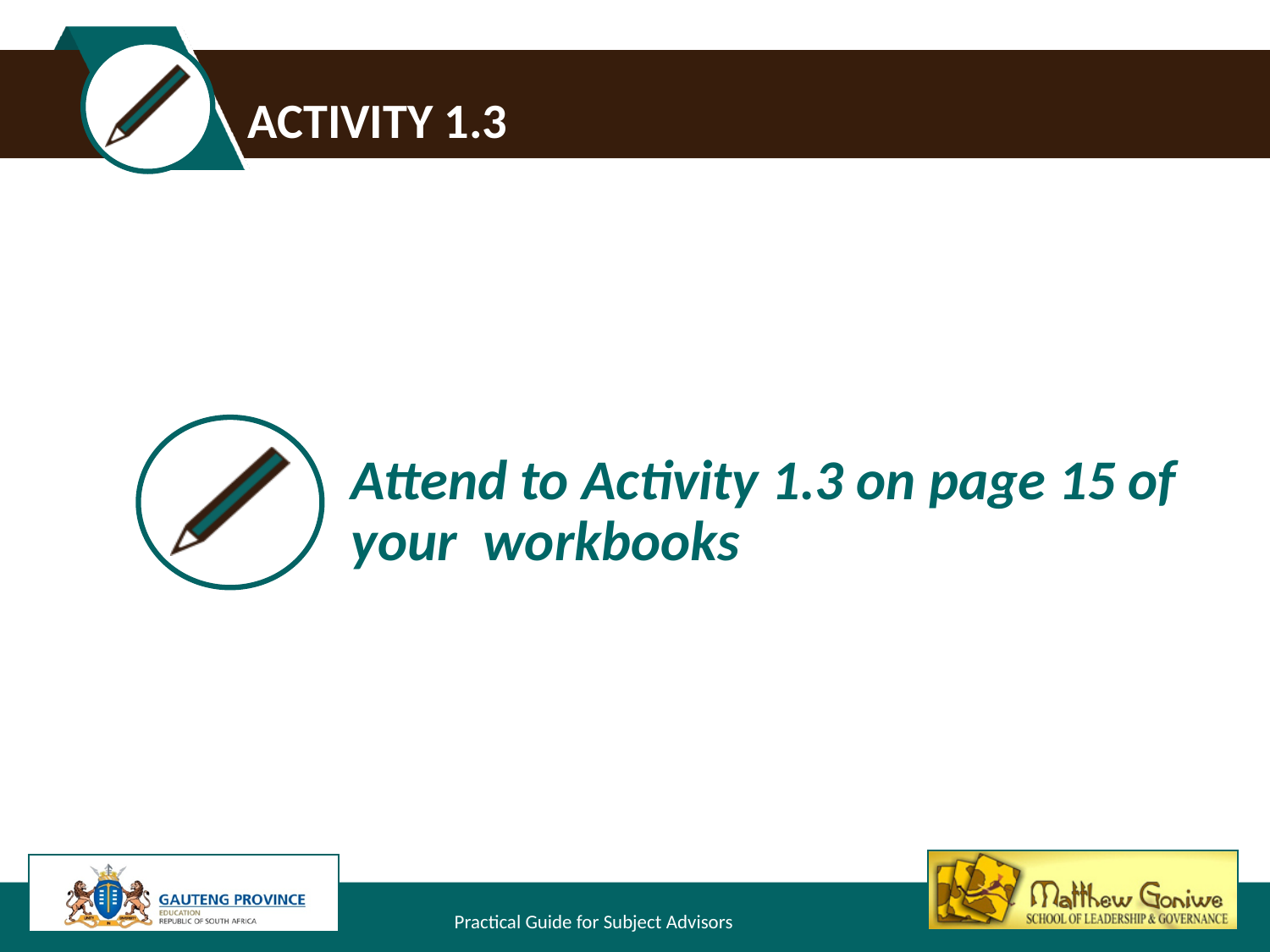

# Activity 1.3
Attend to Activity 1.3 on page 15 of your  workbooks